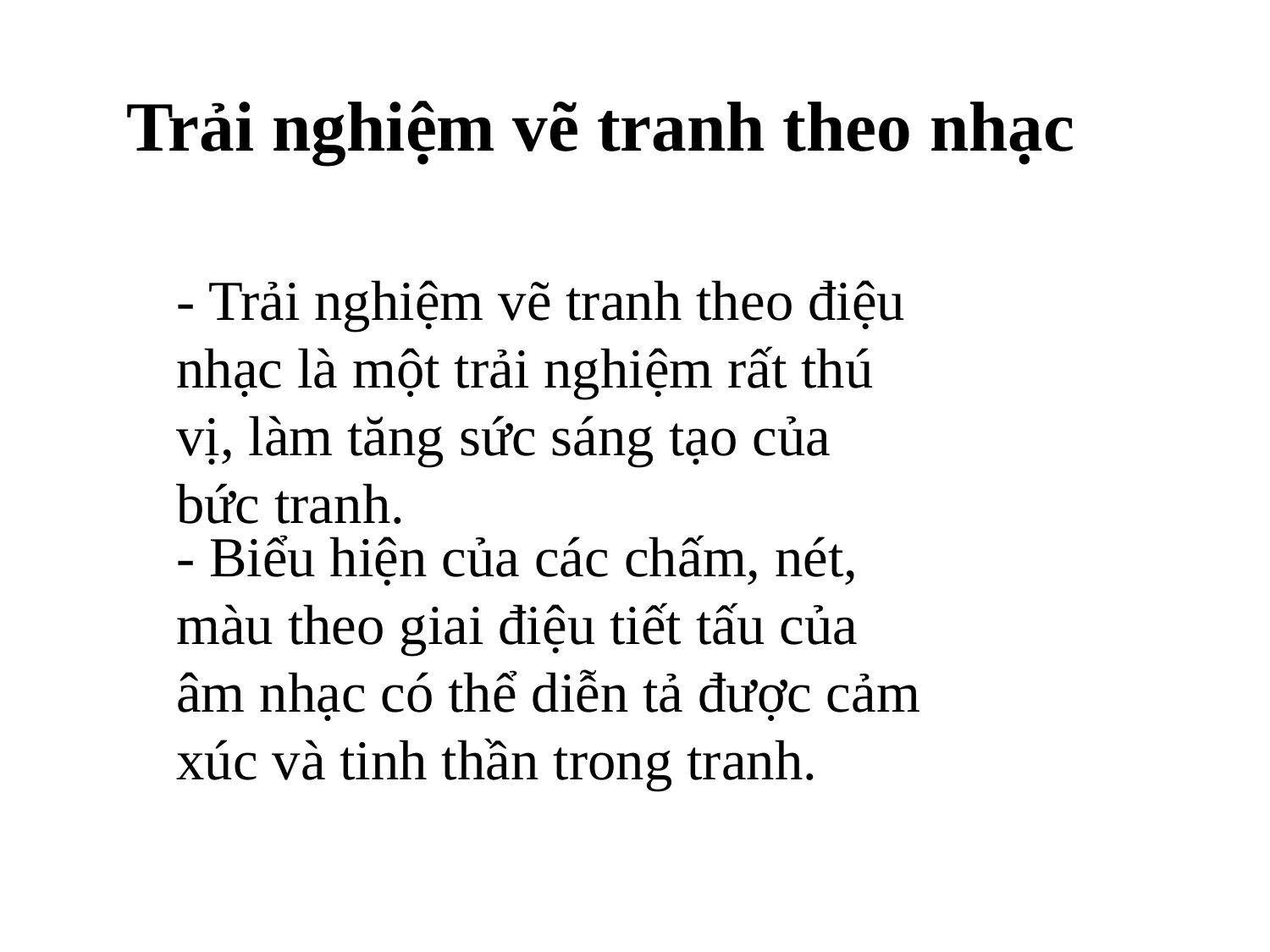

Trải nghiệm vẽ tranh theo nhạc

- Trải nghiệm vẽ tranh theo điệu nhạc là một trải nghiệm rất thú vị, làm tăng sức sáng tạo của bức tranh.

- Biểu hiện của các chấm, nét, màu theo giai điệu tiết tấu của âm nhạc có thể diễn tả được cảm xúc và tinh thần trong tranh.